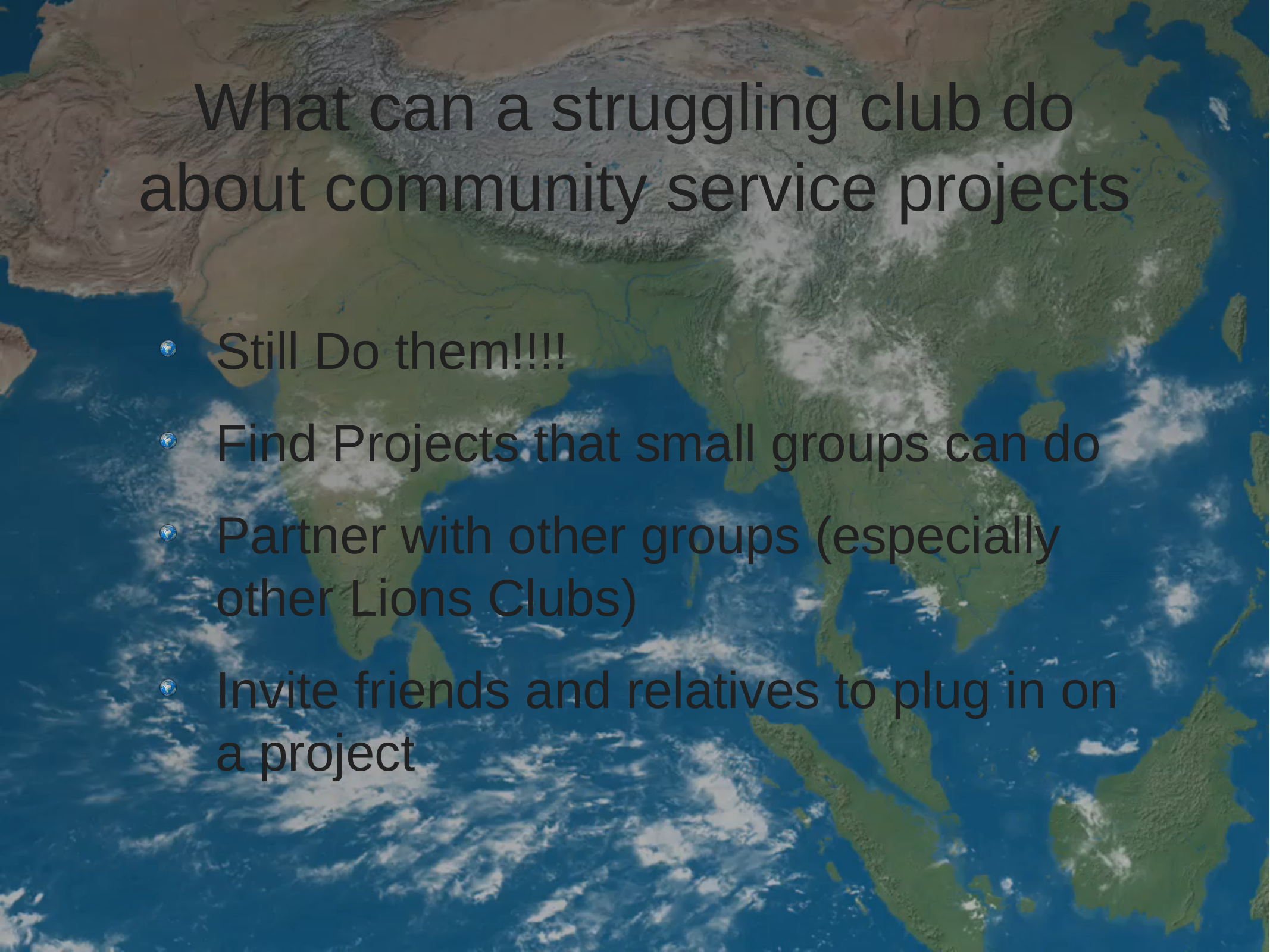

# What can a struggling club do about community service projects
Still Do them!!!!
Find Projects that small groups can do
Partner with other groups (especially other Lions Clubs)
Invite friends and relatives to plug in on a project